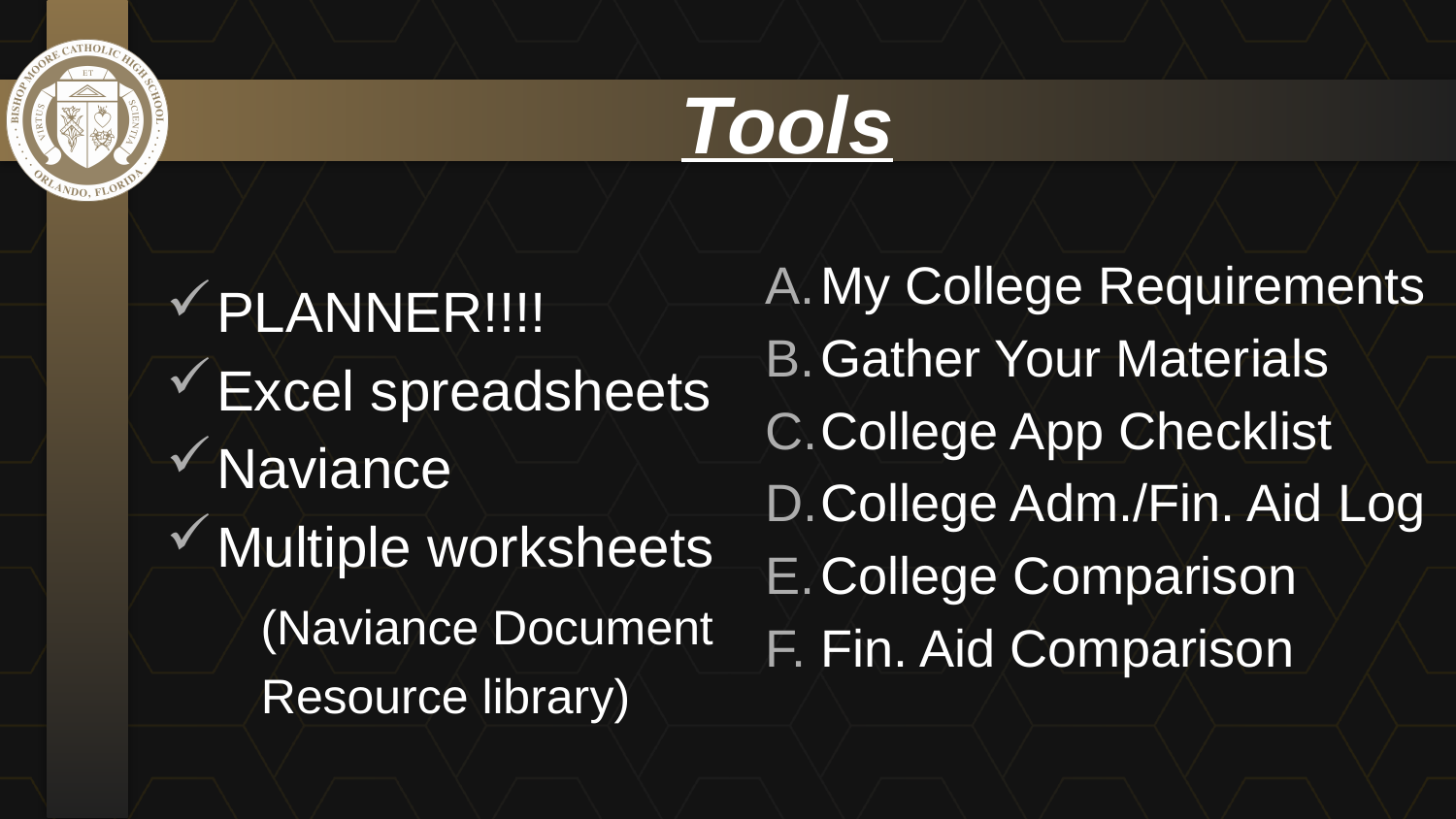

# Tools

My College Requirements
Gather Your Materials
College App Checklist
College Adm./Fin. Aid Log
College Comparison
Fin. Aid Comparison

PLANNER!!!!
Excel spreadsheets
Naviance
Multiple worksheets
      (Naviance Document
       Resource library)